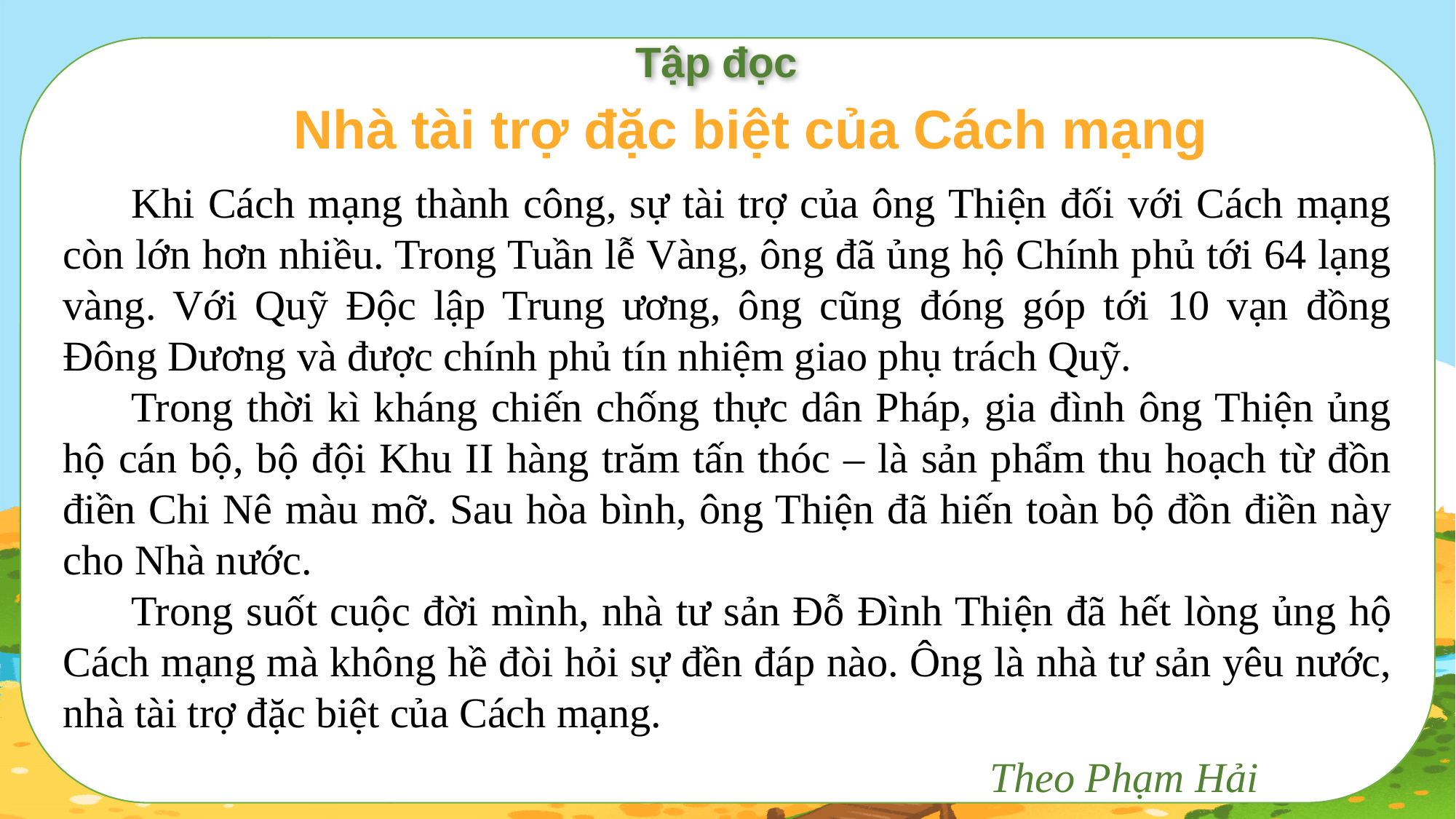

Tập đọc
Nhà tài trợ đặc biệt của Cách mạng

Khi Cách mạng thành công, sự tài trợ của ông Thiện đối với Cách mạng còn lớn hơn nhiều. Trong Tuần lễ Vàng, ông đã ủng hộ Chính phủ tới 64 lạng vàng. Với Quỹ Độc lập Trung ương, ông cũng đóng góp tới 10 vạn đồng Đông Dương và được chính phủ tín nhiệm giao phụ trách Quỹ.
Trong thời kì kháng chiến chống thực dân Pháp, gia đình ông Thiện ủng hộ cán bộ, bộ đội Khu II hàng trăm tấn thóc – là sản phẩm thu hoạch từ đồn điền Chi Nê màu mỡ. Sau hòa bình, ông Thiện đã hiến toàn bộ đồn điền này cho Nhà nước.
Trong suốt cuộc đời mình, nhà tư sản Đỗ Đình Thiện đã hết lòng ủng hộ Cách mạng mà không hề đòi hỏi sự đền đáp nào. Ông là nhà tư sản yêu nước, nhà tài trợ đặc biệt của Cách mạng.
Theo Phạm Hải